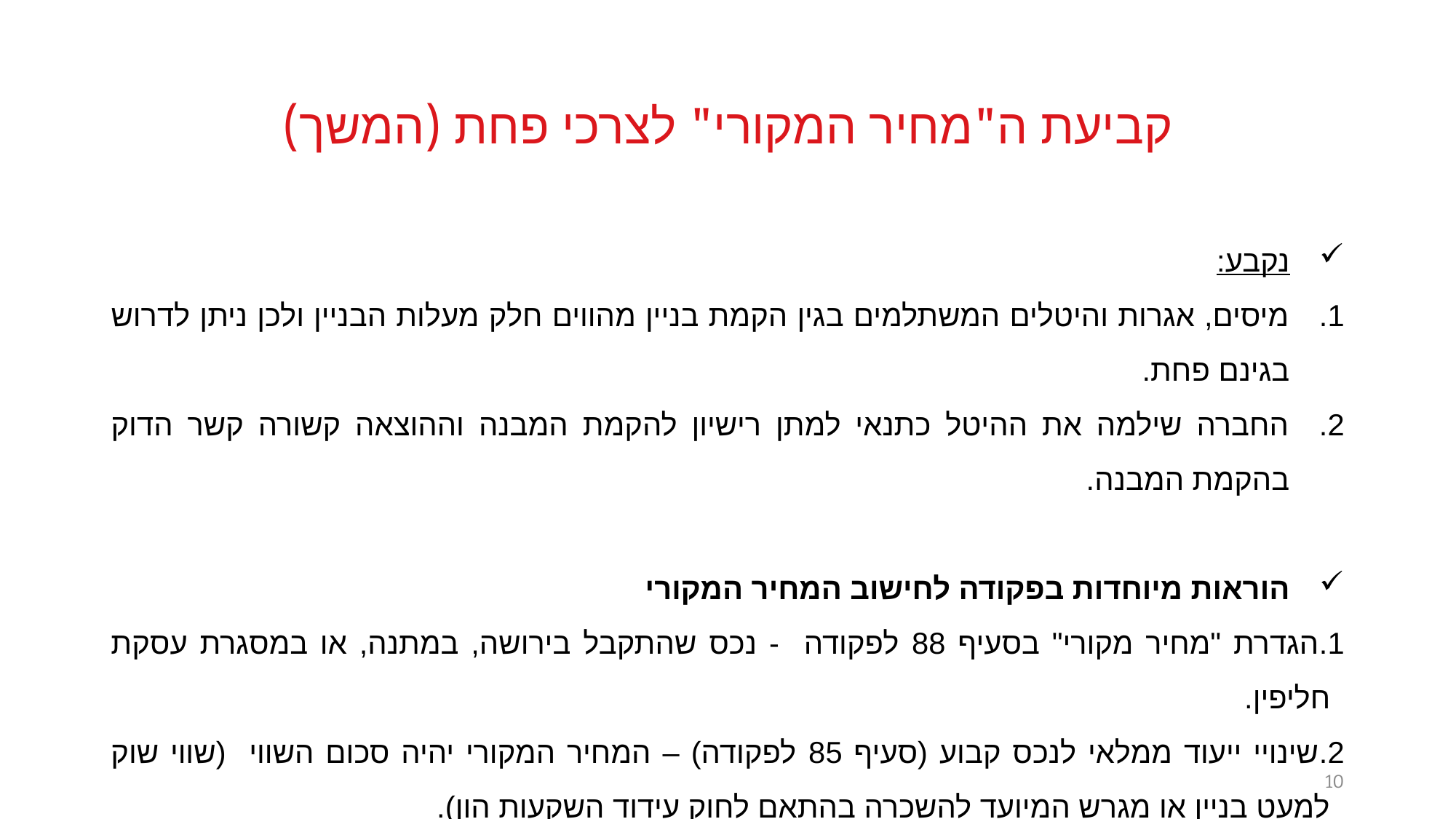

# קביעת ה"מחיר המקורי" לצרכי פחת (המשך)
נקבע:
מיסים, אגרות והיטלים המשתלמים בגין הקמת בניין מהווים חלק מעלות הבניין ולכן ניתן לדרוש בגינם פחת.
החברה שילמה את ההיטל כתנאי למתן רישיון להקמת המבנה וההוצאה קשורה קשר הדוק בהקמת המבנה.

הוראות מיוחדות בפקודה לחישוב המחיר המקורי
הגדרת "מחיר מקורי" בסעיף 88 לפקודה  - נכס שהתקבל בירושה, במתנה, או במסגרת עסקת חליפין.
שינויי ייעוד ממלאי לנכס קבוע (סעיף 85 לפקודה) – המחיר המקורי יהיה סכום השווי  (שווי שוק למעט בניין או מגרש המיועד להשכרה בהתאם לחוק עידוד השקעות הון).

10